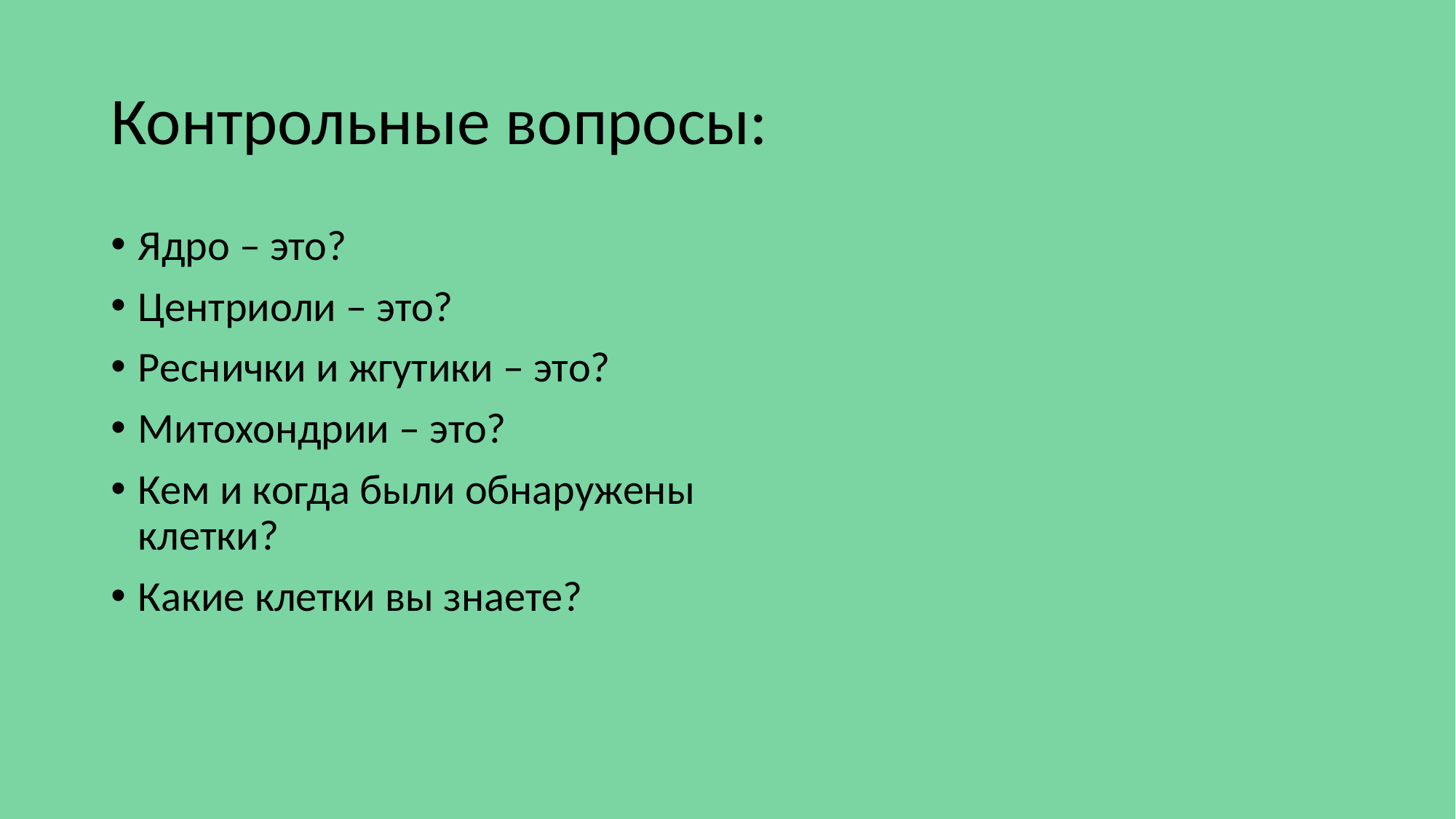

# Контрольные вопросы:
Ядро – это?
Центриоли – это?
Реснички и жгутики – это?
Митохондрии – это?
Кем и когда были обнаружены клетки?
Какие клетки вы знаете?